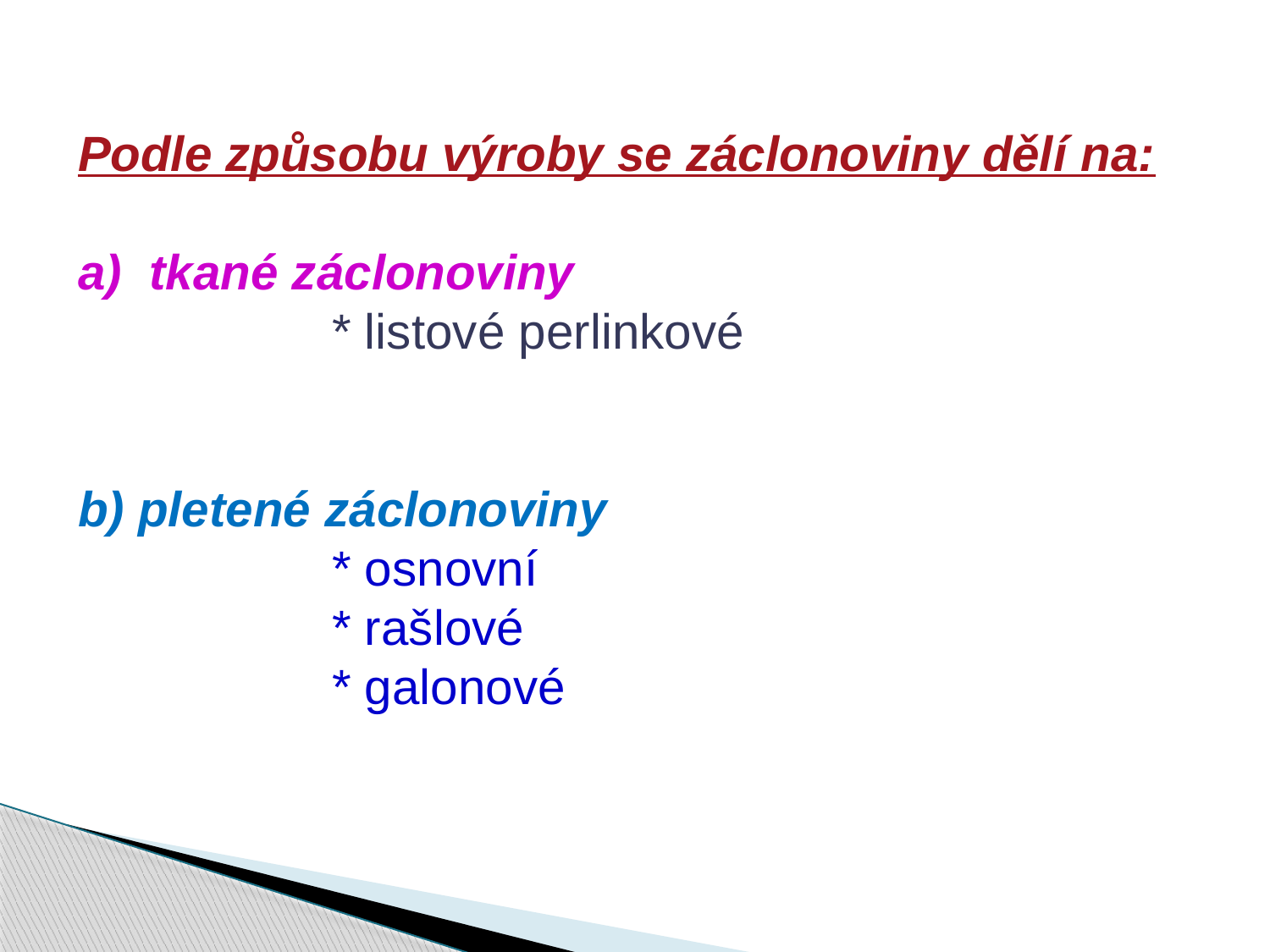

Podle způsobu výroby se záclonoviny dělí na:

tkané záclonoviny
		* listové perlinkové

b) pletené záclonoviny
		* osnovní
		* rašlové
		* galonové